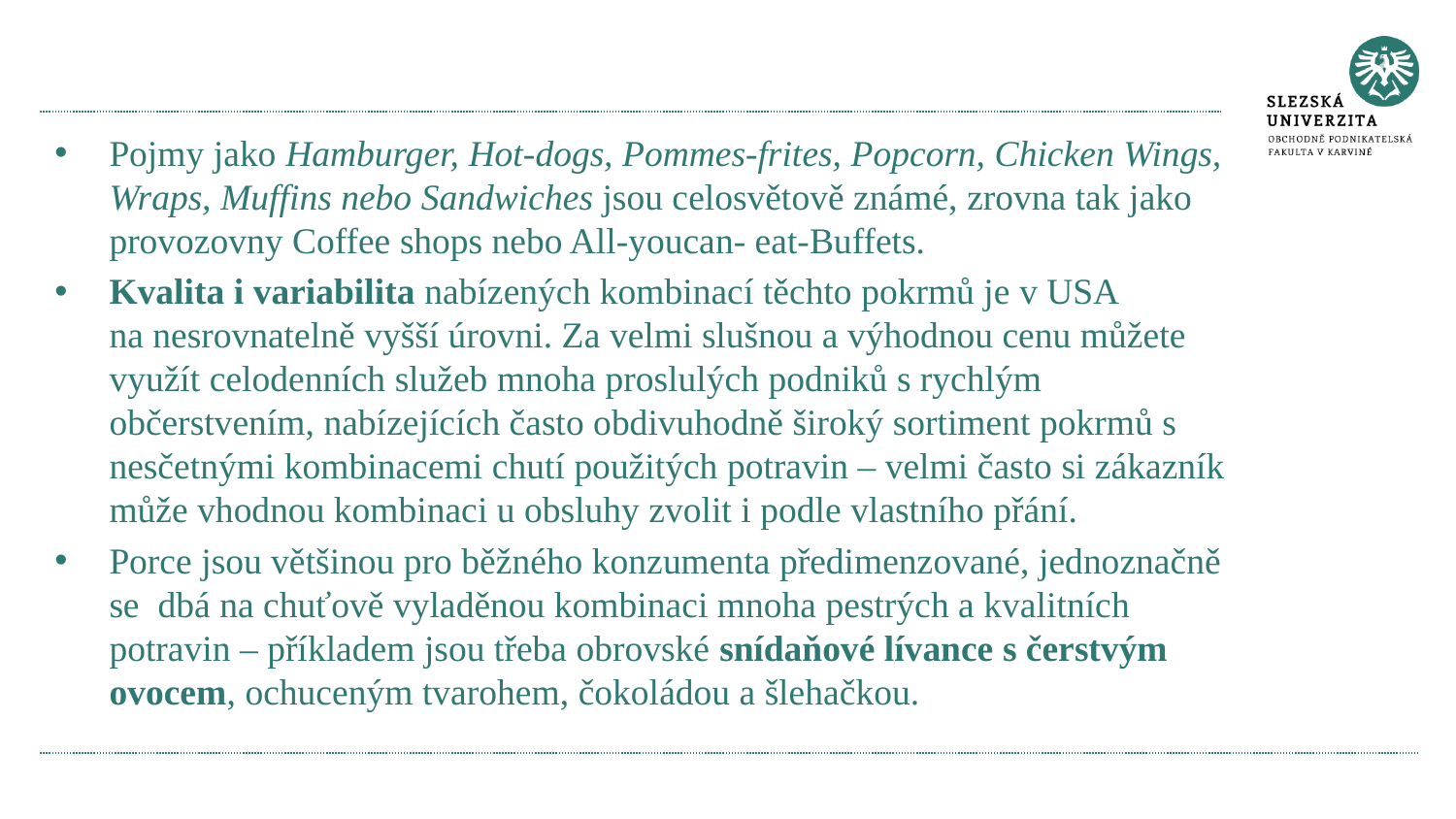

Pojmy jako Hamburger, Hot-dogs, Pommes-frites, Popcorn, Chicken Wings, Wraps, Muffins nebo Sandwiches jsou celosvětově známé, zrovna tak jako provozovny Coffee shops nebo All-youcan- eat-Buffets.
Kvalita i variabilita nabízených kombinací těchto pokrmů je v USA na nesrovnatelně vyšší úrovni. Za velmi slušnou a výhodnou cenu můžete využít celodenních služeb mnoha proslulých podniků s rychlým občerstvením, nabízejících často obdivuhodně široký sortiment pokrmů s nesčetnými kombinacemi chutí použitých potravin – velmi často si zákazník může vhodnou kombinaci u obsluhy zvolit i podle vlastního přání.
Porce jsou většinou pro běžného konzumenta předimenzované, jednoznačně se  dbá na chuťově vyladěnou kombinaci mnoha pestrých a kvalitních potravin – příkladem jsou třeba obrovské snídaňové lívance s čerstvým ovocem, ochuceným tvarohem, čokoládou a šlehačkou.